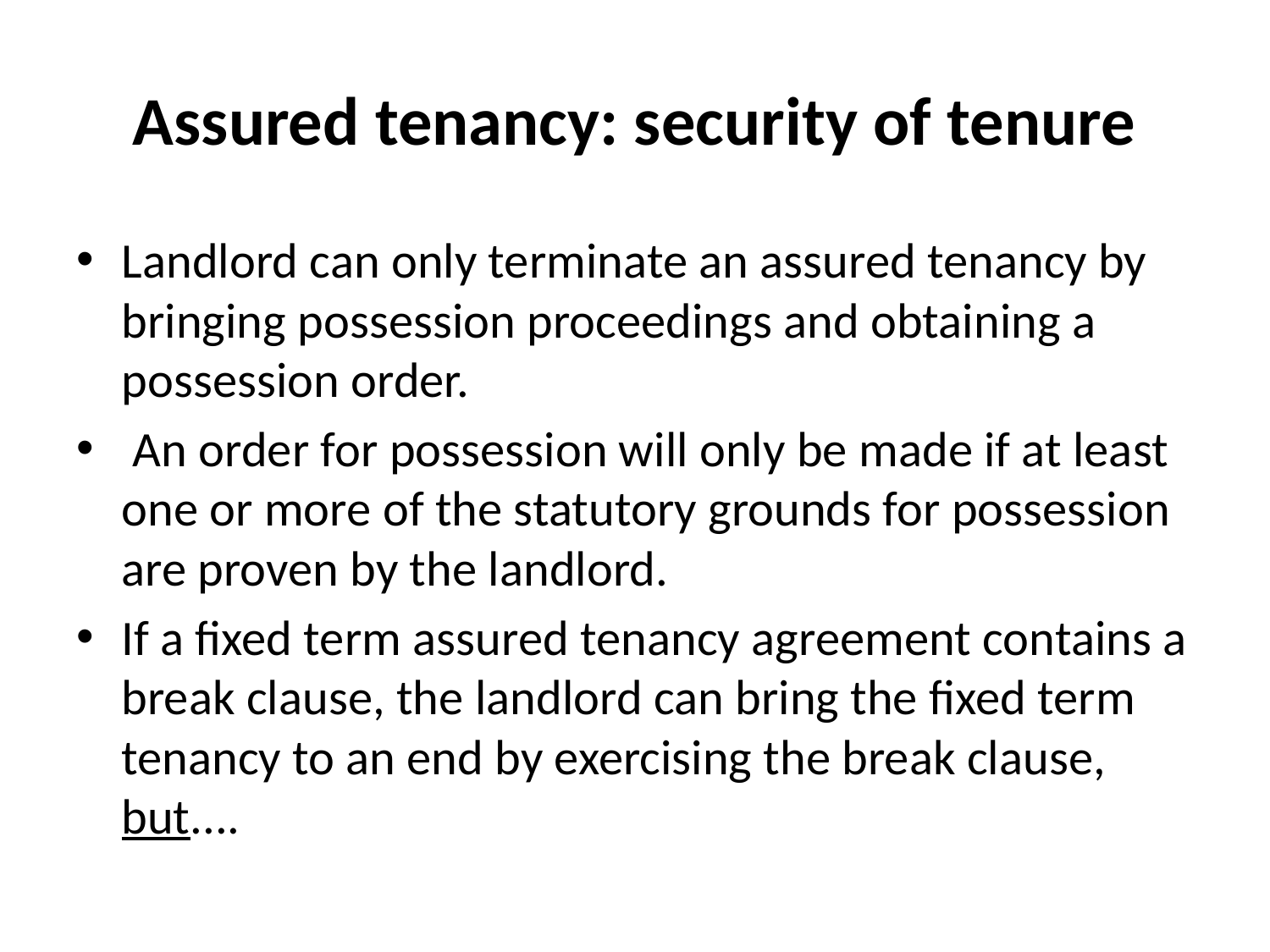

# Assured tenancy: security of tenure
Landlord can only terminate an assured tenancy by bringing possession proceedings and obtaining a possession order.
 An order for possession will only be made if at least one or more of the statutory grounds for possession are proven by the landlord.
If a fixed term assured tenancy agreement contains a break clause, the landlord can bring the fixed term tenancy to an end by exercising the break clause, but....